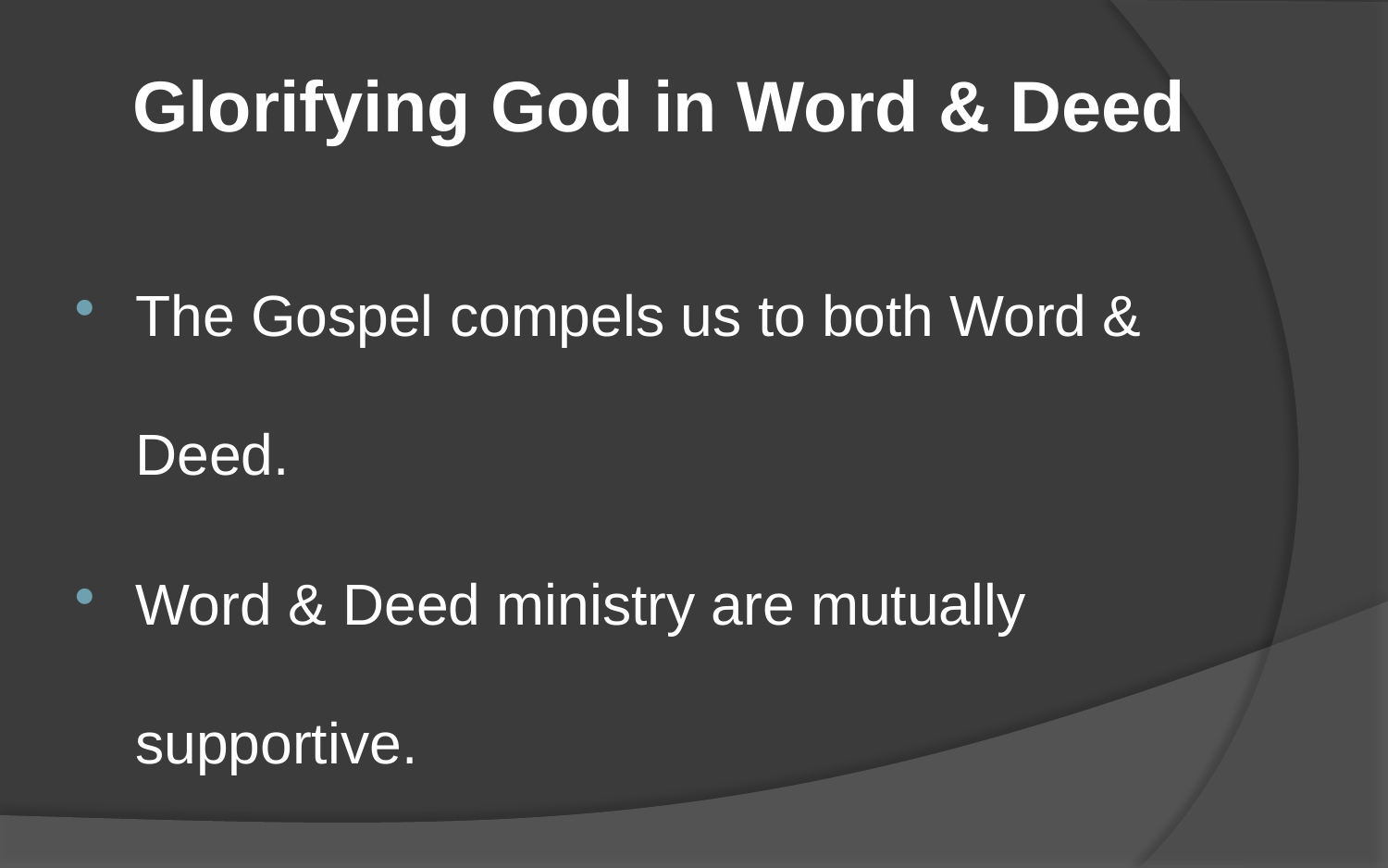

# Glorifying God in Word & Deed
The Gospel compels us to both Word & Deed.
Word & Deed ministry are mutually supportive.
God’s Glory is the goal of all our Words & Deeds.